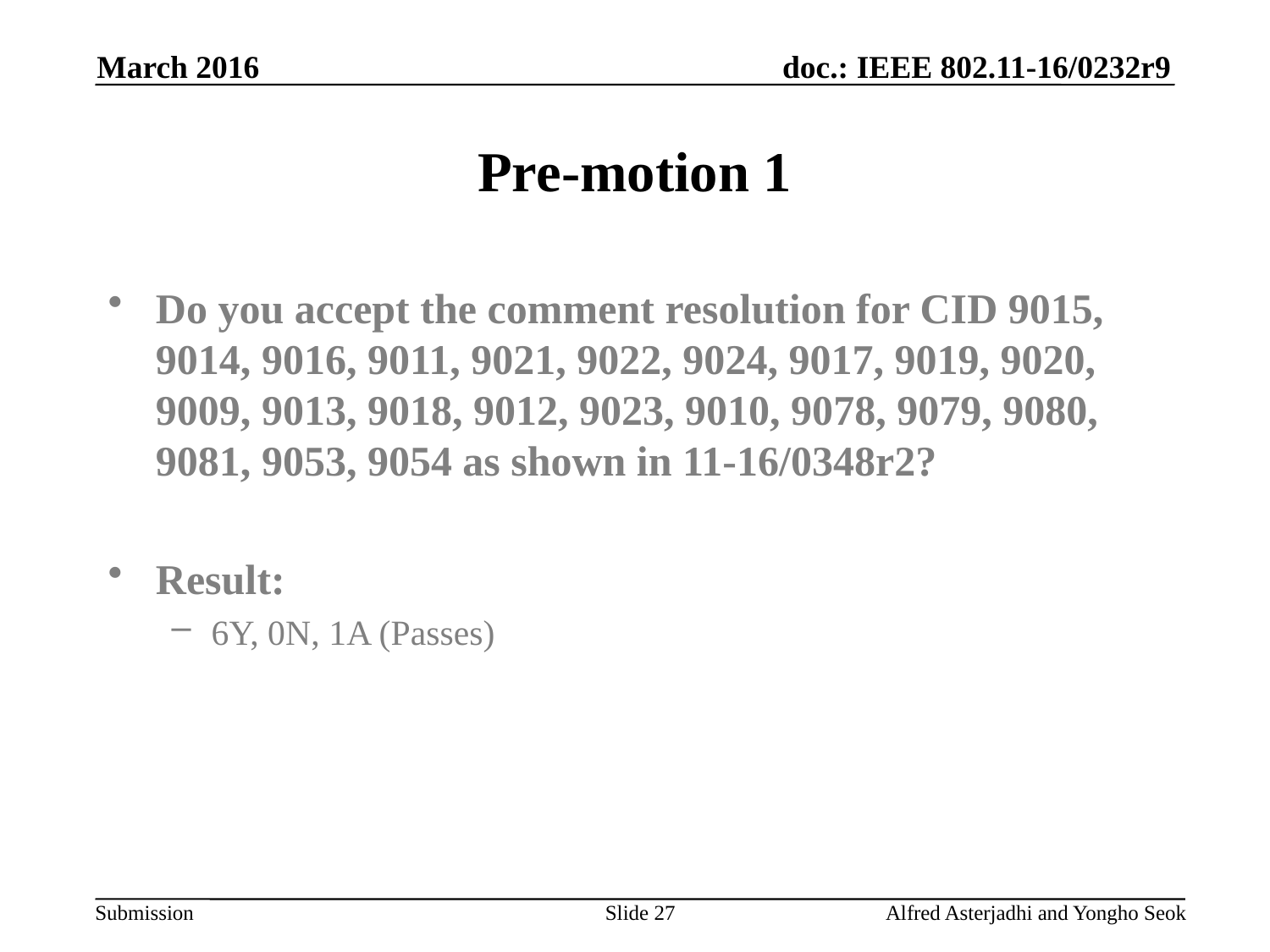

March 2016
# Pre-motion 1
Do you accept the comment resolution for CID 9015, 9014, 9016, 9011, 9021, 9022, 9024, 9017, 9019, 9020, 9009, 9013, 9018, 9012, 9023, 9010, 9078, 9079, 9080, 9081, 9053, 9054 as shown in 11-16/0348r2?

Result:
6Y, 0N, 1A (Passes)
Slide 27
Alfred Asterjadhi and Yongho Seok